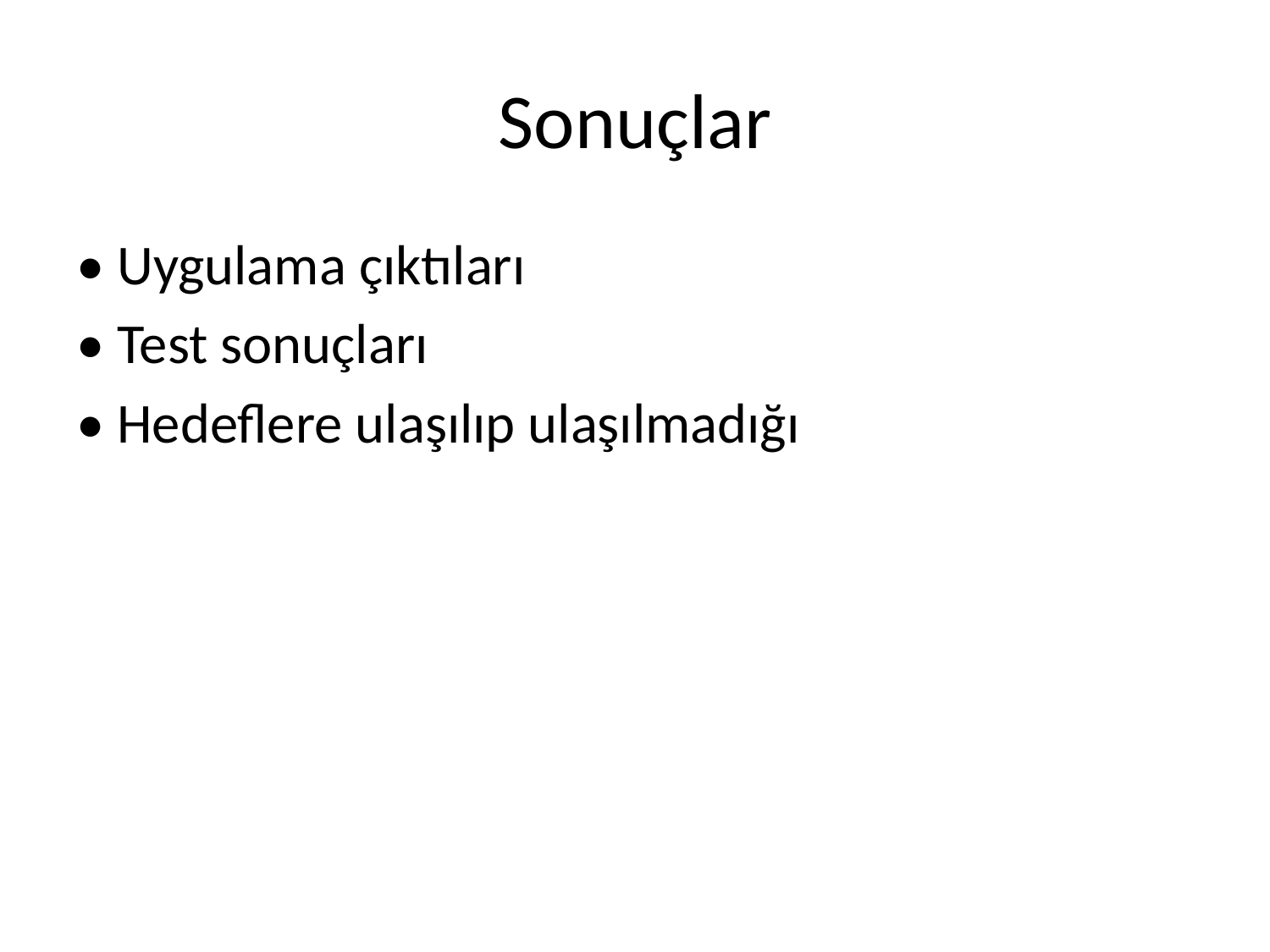

# Sonuçlar
• Uygulama çıktıları
• Test sonuçları
• Hedeflere ulaşılıp ulaşılmadığı